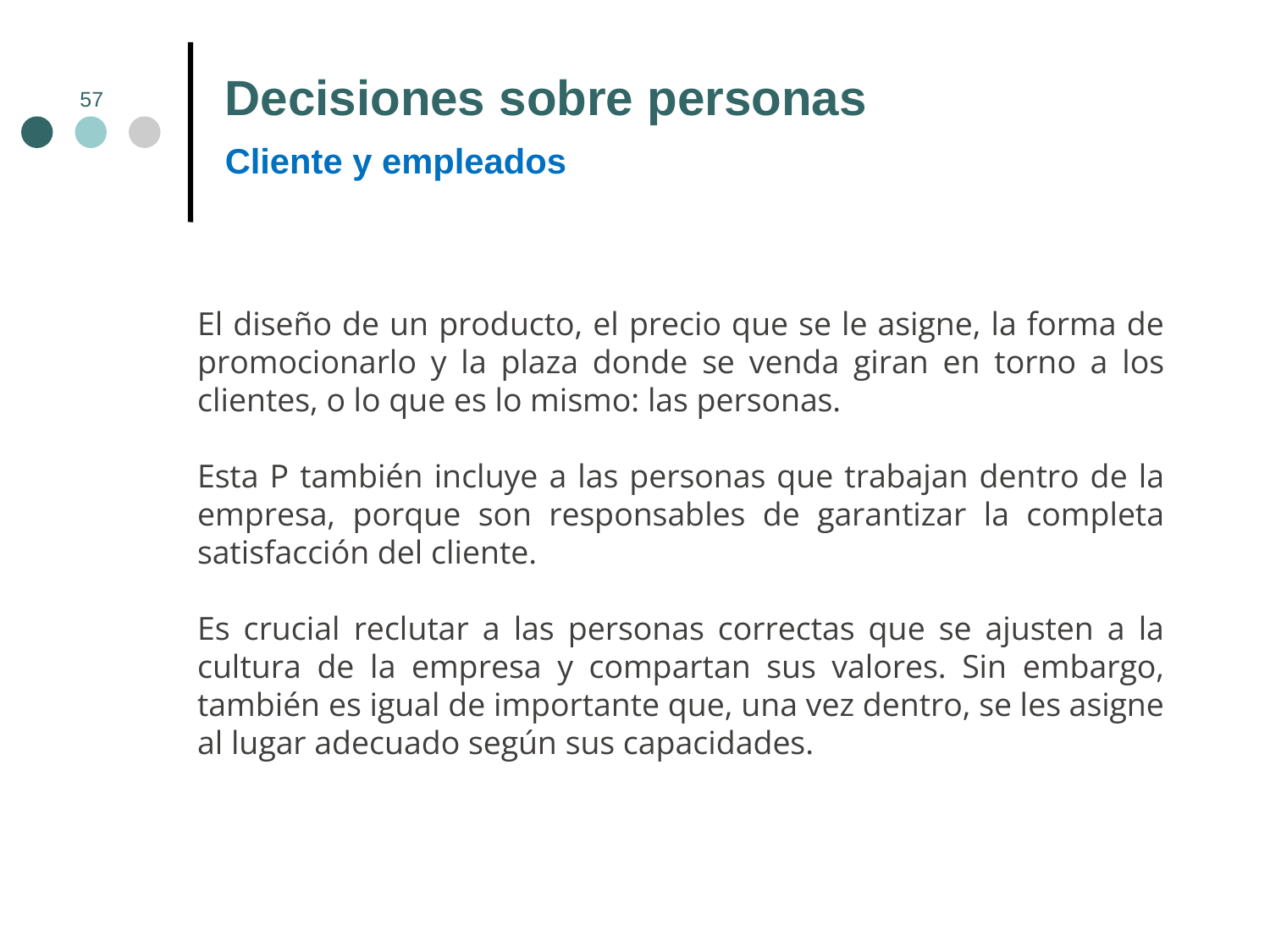

Decisiones sobre personas
57
Cliente y empleados
El diseño de un producto, el precio que se le asigne, la forma de promocionarlo y la plaza donde se venda giran en torno a los clientes, o lo que es lo mismo: las personas.

Esta P también incluye a las personas que trabajan dentro de la empresa, porque son responsables de garantizar la completa satisfacción del cliente.

Es crucial reclutar a las personas correctas que se ajusten a la cultura de la empresa y compartan sus valores. Sin embargo, también es igual de importante que, una vez dentro, se les asigne al lugar adecuado según sus capacidades.